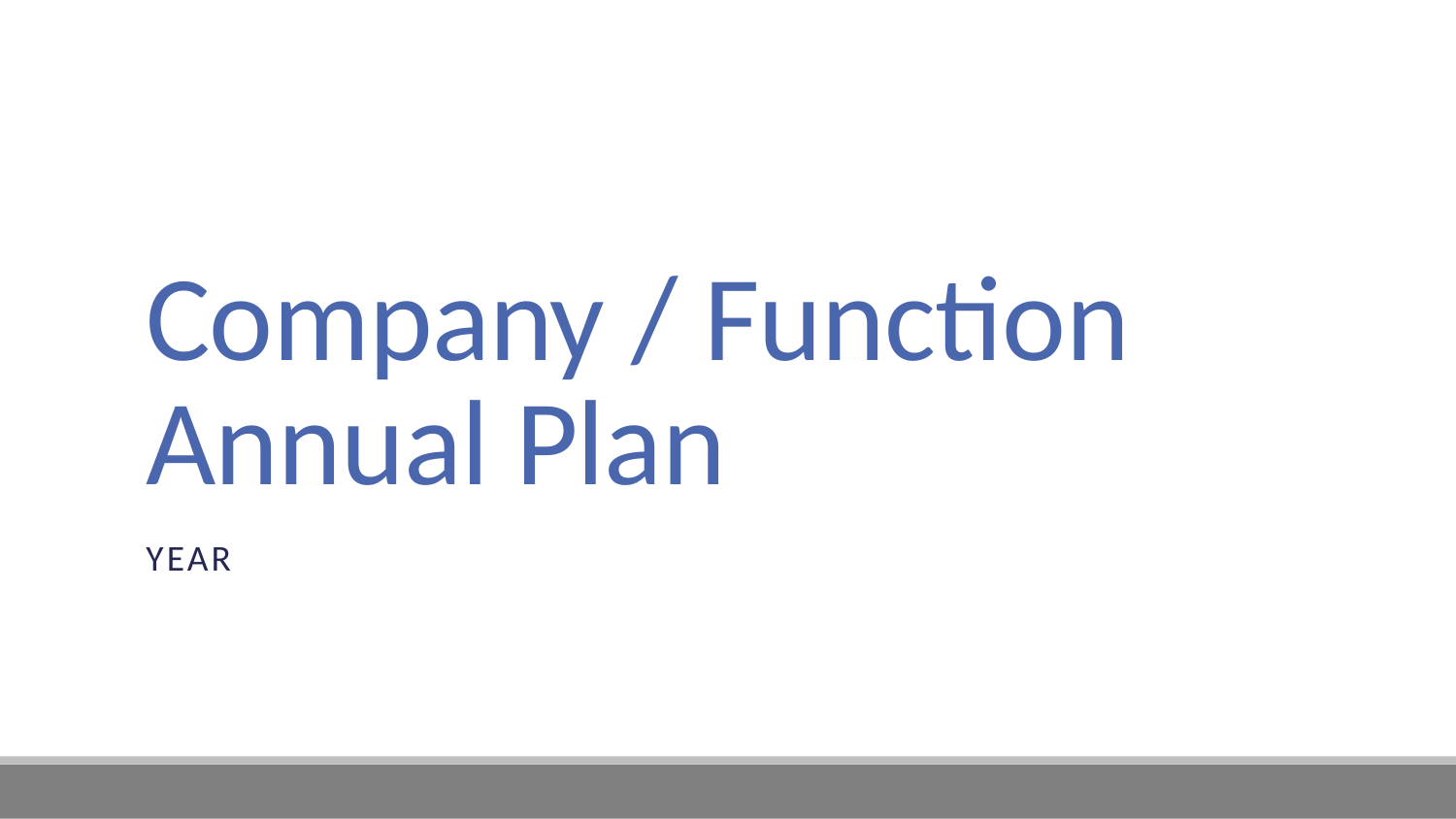

# Company / Function Annual Plan
Year